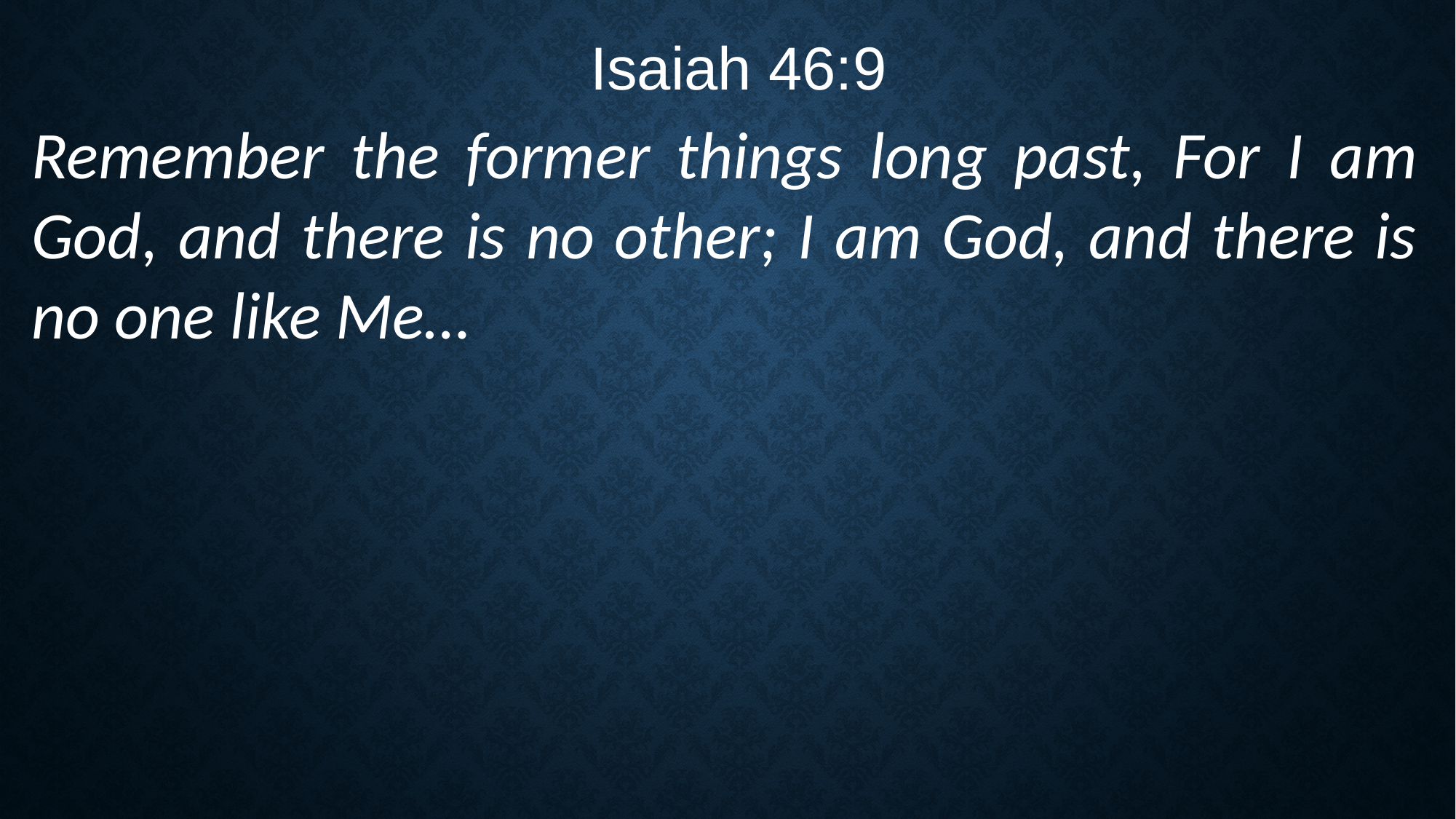

Isaiah 46:9
Remember the former things long past, For I am God, and there is no other; I am God, and there is no one like Me…